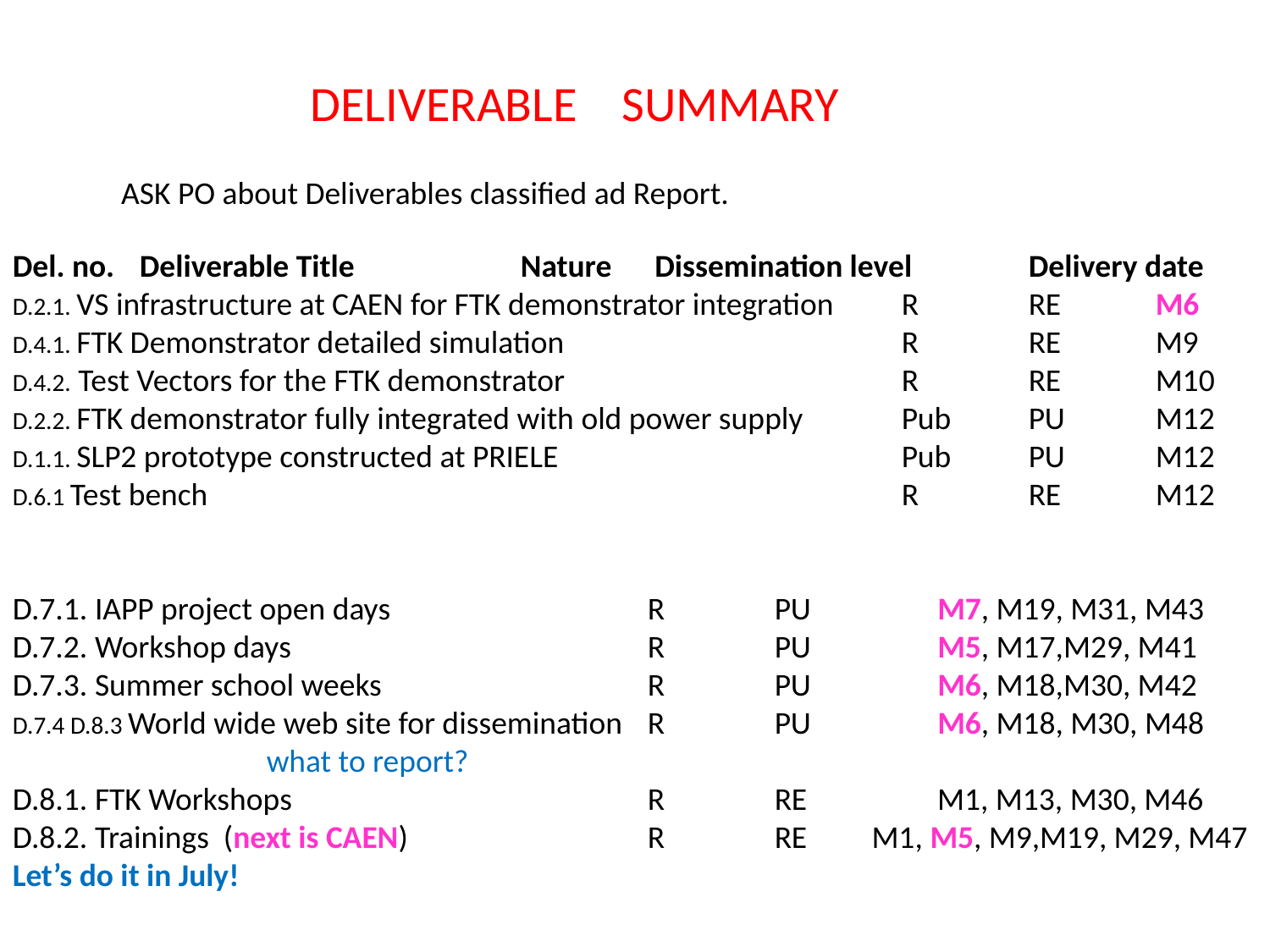

DELIVERABLE    SUMMARY
ASK PO about Deliverables classified ad Report.
Del. no.	Deliverable Title 		Nature	 Dissemination level 	Delivery date
D.2.1. VS infrastructure at CAEN for FTK demonstrator integration 	R 	RE 	M6
D.4.1. FTK Demonstrator detailed simulation 			R 	RE 	M9
D.4.2. Test Vectors for the FTK demonstrator 			R 	RE 	M10
D.2.2. FTK demonstrator fully integrated with old power supply 	Pub 	PU 	M12
D.1.1. SLP2 prototype constructed at PRIELE 			Pub 	PU 	M12
D.6.1 Test bench 						R 	RE 	M12

D.7.1. IAPP project open days 		R 	PU 	     M7, M19, M31, M43
D.7.2. Workshop days 			R 	PU 	     M5, M17,M29, M41
D.7.3. Summer school weeks 			R 	PU 	     M6, M18,M30, M42
D.7.4 D.8.3 World wide web site for dissemination 	R 	PU 	     M6, M18, M30, M48
		what to report?
D.8.1. FTK Workshops 			R 	RE 	     M1, M13, M30, M46
D.8.2. Trainings  (next is CAEN)		R 	RE         M1, M5, M9,M19, M29, M47
Let’s do it in July!